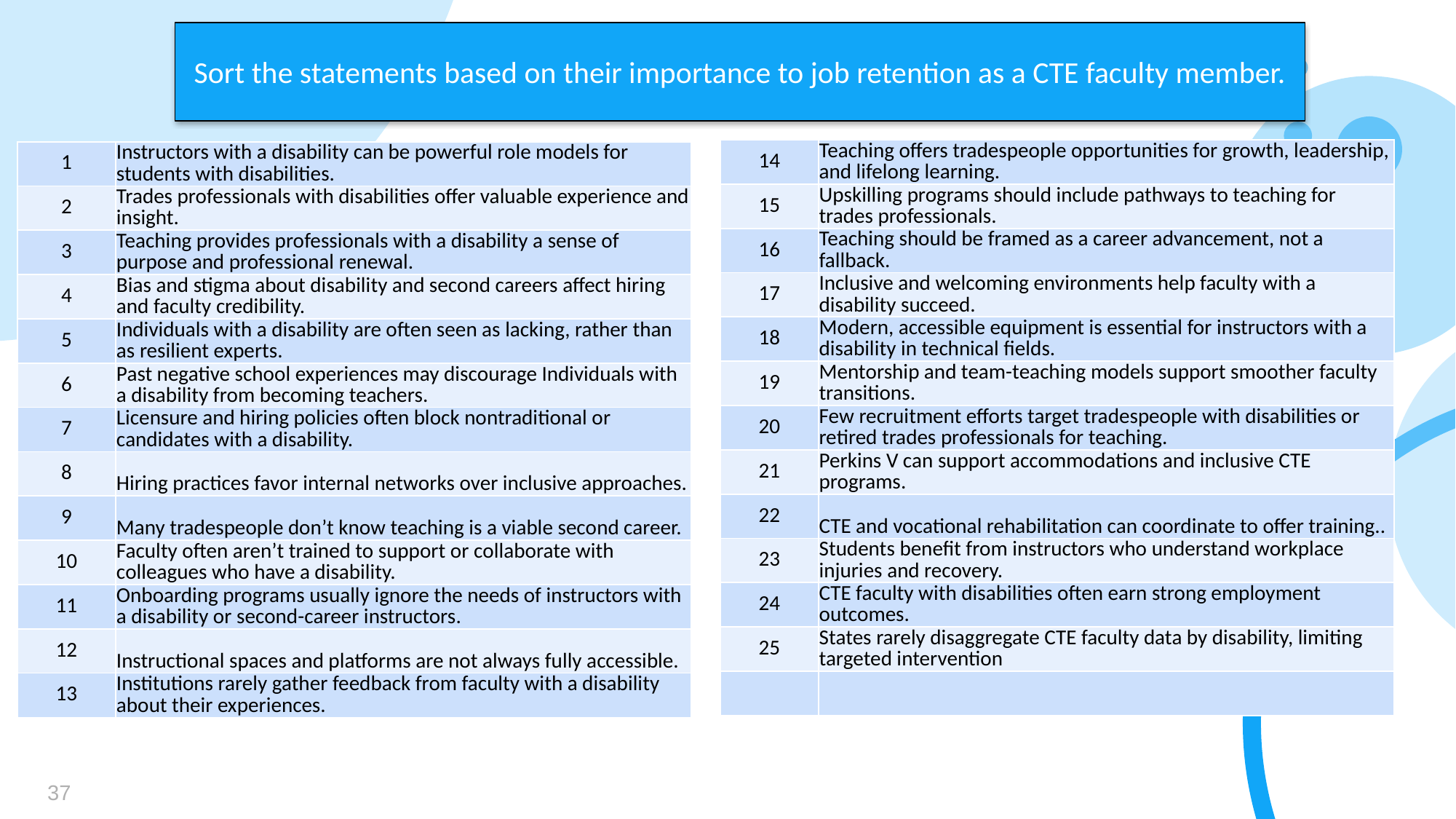

Sort the statements based on their importance to job retention as a CTE faculty member.

| 14 | Teaching offers tradespeople opportunities for growth, leadership, and lifelong learning. |
| --- | --- |
| 15 | Upskilling programs should include pathways to teaching for trades professionals. |
| 16 | Teaching should be framed as a career advancement, not a fallback. |
| 17 | Inclusive and welcoming environments help faculty with a disability succeed. |
| 18 | Modern, accessible equipment is essential for instructors with a disability in technical fields. |
| 19 | Mentorship and team-teaching models support smoother faculty transitions. |
| 20 | Few recruitment efforts target tradespeople with disabilities or retired trades professionals for teaching. |
| 21 | Perkins V can support accommodations and inclusive CTE programs. |
| 22 | CTE and vocational rehabilitation can coordinate to offer training.. |
| 23 | Students benefit from instructors who understand workplace injuries and recovery. |
| 24 | CTE faculty with disabilities often earn strong employment outcomes. |
| 25 | States rarely disaggregate CTE faculty data by disability, limiting targeted intervention |
|  |  |
| 1 | Instructors with a disability can be powerful role models for students with disabilities. |
| --- | --- |
| 2 | Trades professionals with disabilities offer valuable experience and insight. |
| 3 | Teaching provides professionals with a disability a sense of purpose and professional renewal. |
| 4 | Bias and stigma about disability and second careers affect hiring and faculty credibility. |
| 5 | Individuals with a disability are often seen as lacking, rather than as resilient experts. |
| 6 | Past negative school experiences may discourage Individuals with a disability from becoming teachers. |
| 7 | Licensure and hiring policies often block nontraditional or candidates with a disability. |
| 8 | Hiring practices favor internal networks over inclusive approaches. |
| 9 | Many tradespeople don’t know teaching is a viable second career. |
| 10 | Faculty often aren’t trained to support or collaborate with colleagues who have a disability. |
| 11 | Onboarding programs usually ignore the needs of instructors with a disability or second-career instructors. |
| 12 | Instructional spaces and platforms are not always fully accessible. |
| 13 | Institutions rarely gather feedback from faculty with a disability about their experiences. |

37